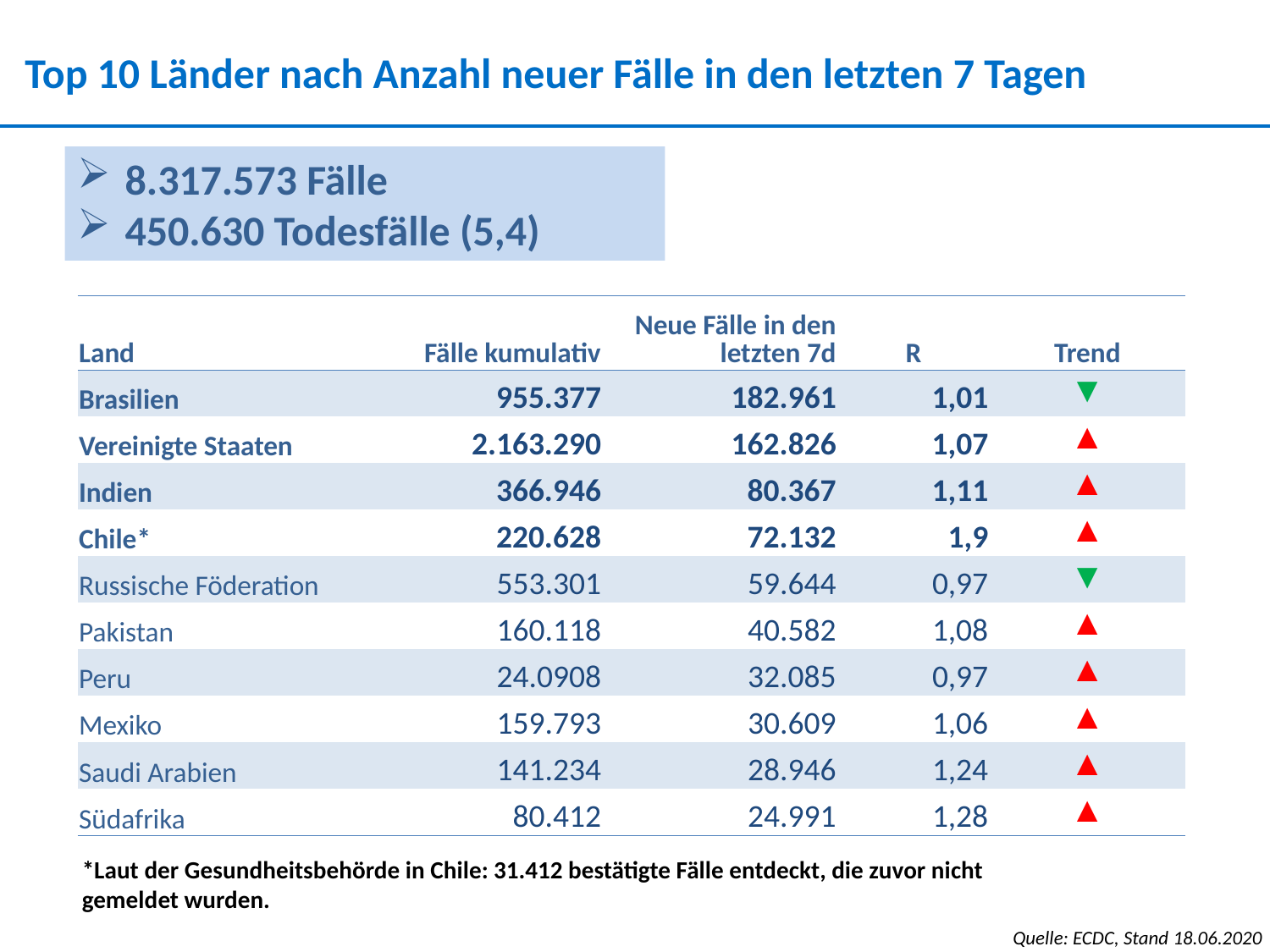

Top 10 Länder nach Anzahl neuer Fälle in den letzten 7 Tagen
8.317.573 Fälle
450.630 Todesfälle (5,4)
| Land | Fälle kumulativ | Neue Fälle in den letzten 7d | R | Trend |
| --- | --- | --- | --- | --- |
| Brasilien | 955.377 | 182.961 | 1,01 | ▼ |
| Vereinigte Staaten | 2.163.290 | 162.826 | 1,07 | ▲ |
| Indien | 366.946 | 80.367 | 1,11 | ▲ |
| Chile\* | 220.628 | 72.132 | 1,9 | ▲ |
| Russische Föderation | 553.301 | 59.644 | 0,97 | ▼ |
| Pakistan | 160.118 | 40.582 | 1,08 | ▲ |
| Peru | 24.0908 | 32.085 | 0,97 | ▲ |
| Mexiko | 159.793 | 30.609 | 1,06 | ▲ |
| Saudi Arabien | 141.234 | 28.946 | 1,24 | ▲ |
| Südafrika | 80.412 | 24.991 | 1,28 | ▲ |
*Laut der Gesundheitsbehörde in Chile: 31.412 bestätigte Fälle entdeckt, die zuvor nicht gemeldet wurden.
Quelle: ECDC, Stand 18.06.2020